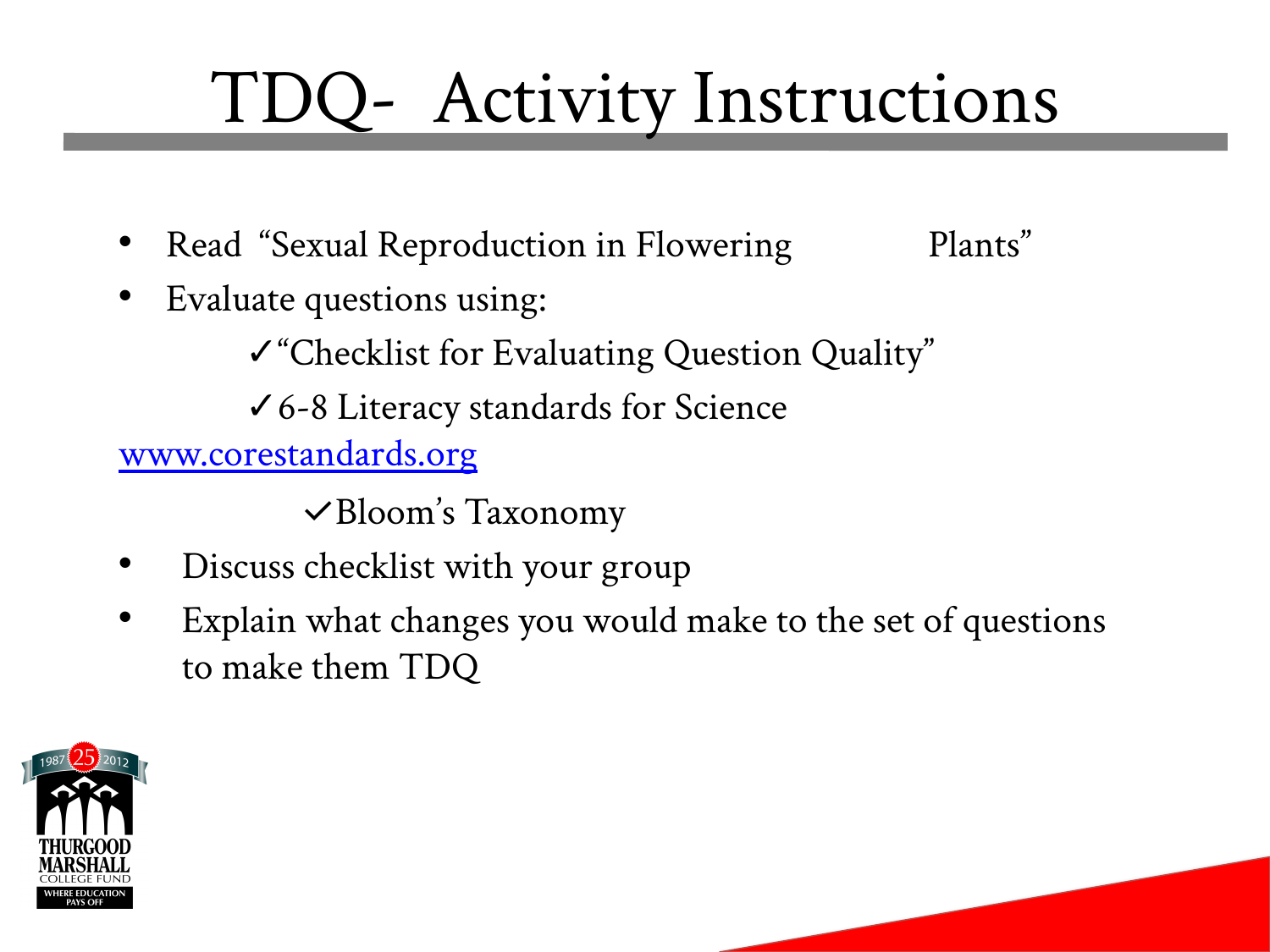

# TDQ-  Activity Instructions
Read  “Sexual Reproduction in Flowering 	Plants”
Evaluate questions using:
	✓“Checklist for Evaluating Question Quality”
	✓6-8 Literacy standards for Science www.corestandards.org
	✓Bloom’s Taxonomy
Discuss checklist with your group
Explain what changes you would make to the set of questions to make them TDQ